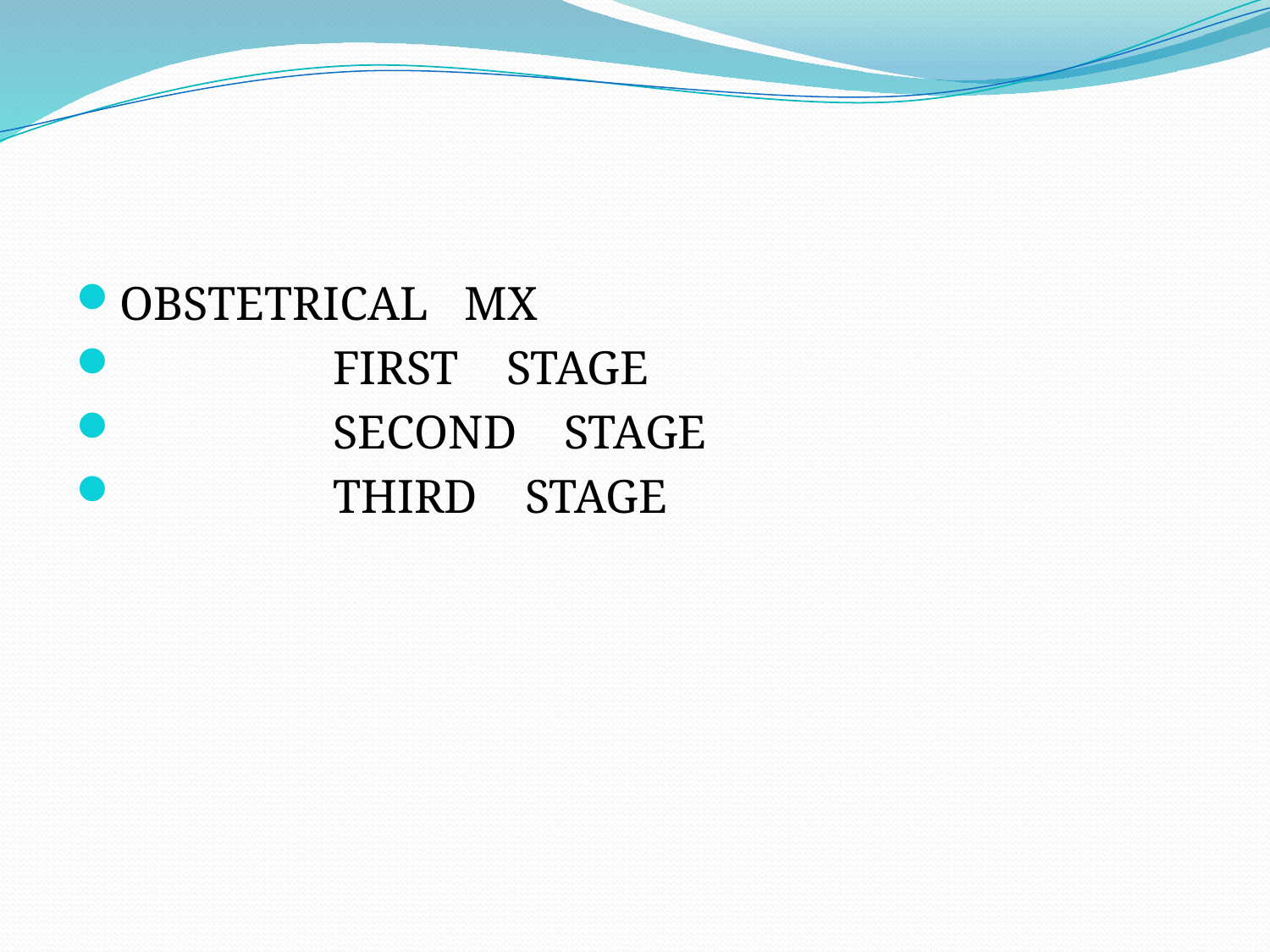

#
OBSTETRICAL   MX
                  FIRST    STAGE
                  SECOND    STAGE
                  THIRD    STAGE